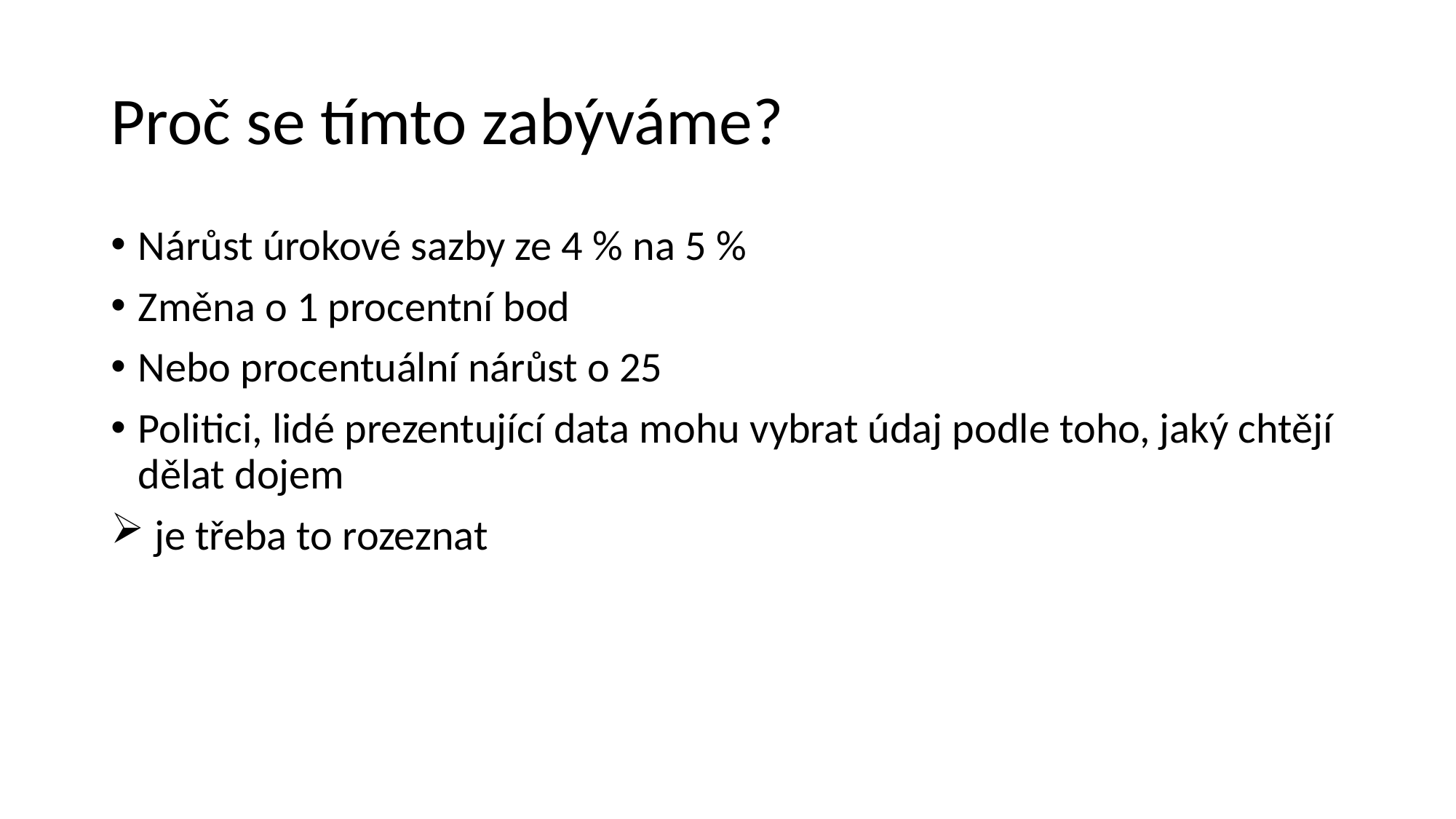

# Proč se tímto zabýváme?
Nárůst úrokové sazby ze 4 % na 5 %
Změna o 1 procentní bod
Nebo procentuální nárůst o 25
Politici, lidé prezentující data mohu vybrat údaj podle toho, jaký chtějí dělat dojem
 je třeba to rozeznat